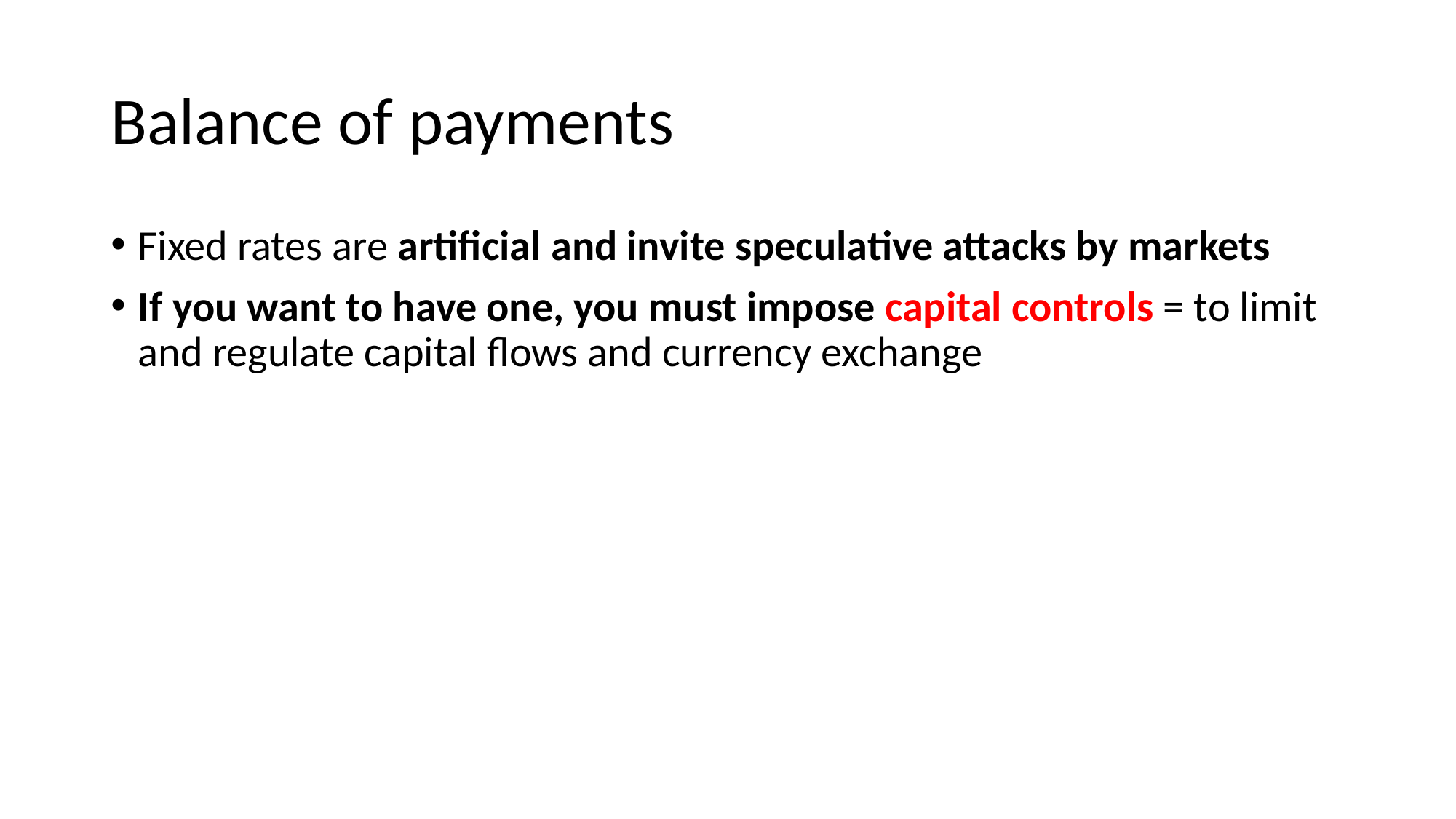

# Balance of payments
Fixed rates are artificial and invite speculative attacks by markets
If you want to have one, you must impose capital controls = to limit and regulate capital flows and currency exchange